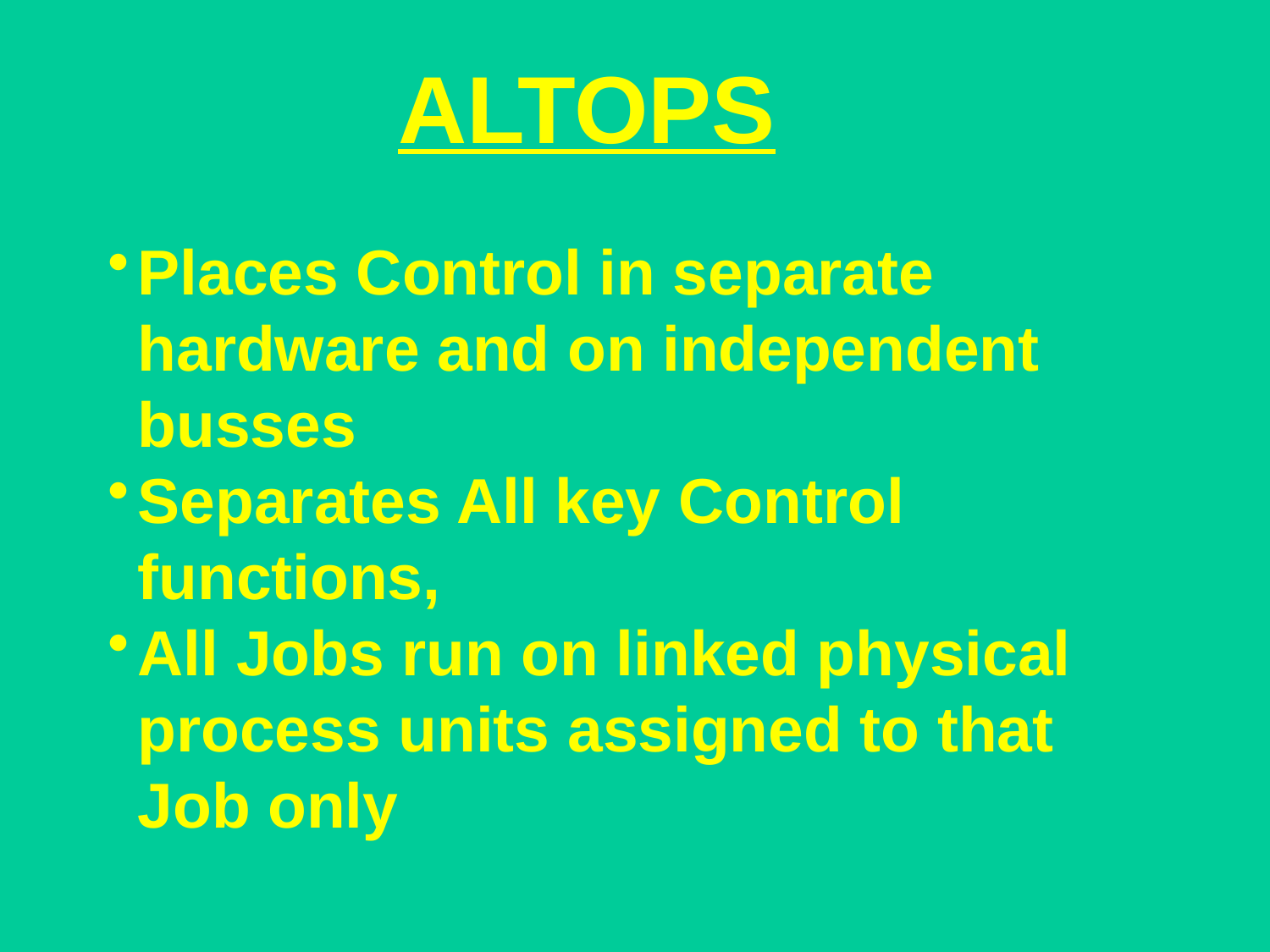

ALTOPS
Places Control in separate hardware and on independent busses
Separates All key Control  functions,
All Jobs run on linked physical process units assigned to that Job only